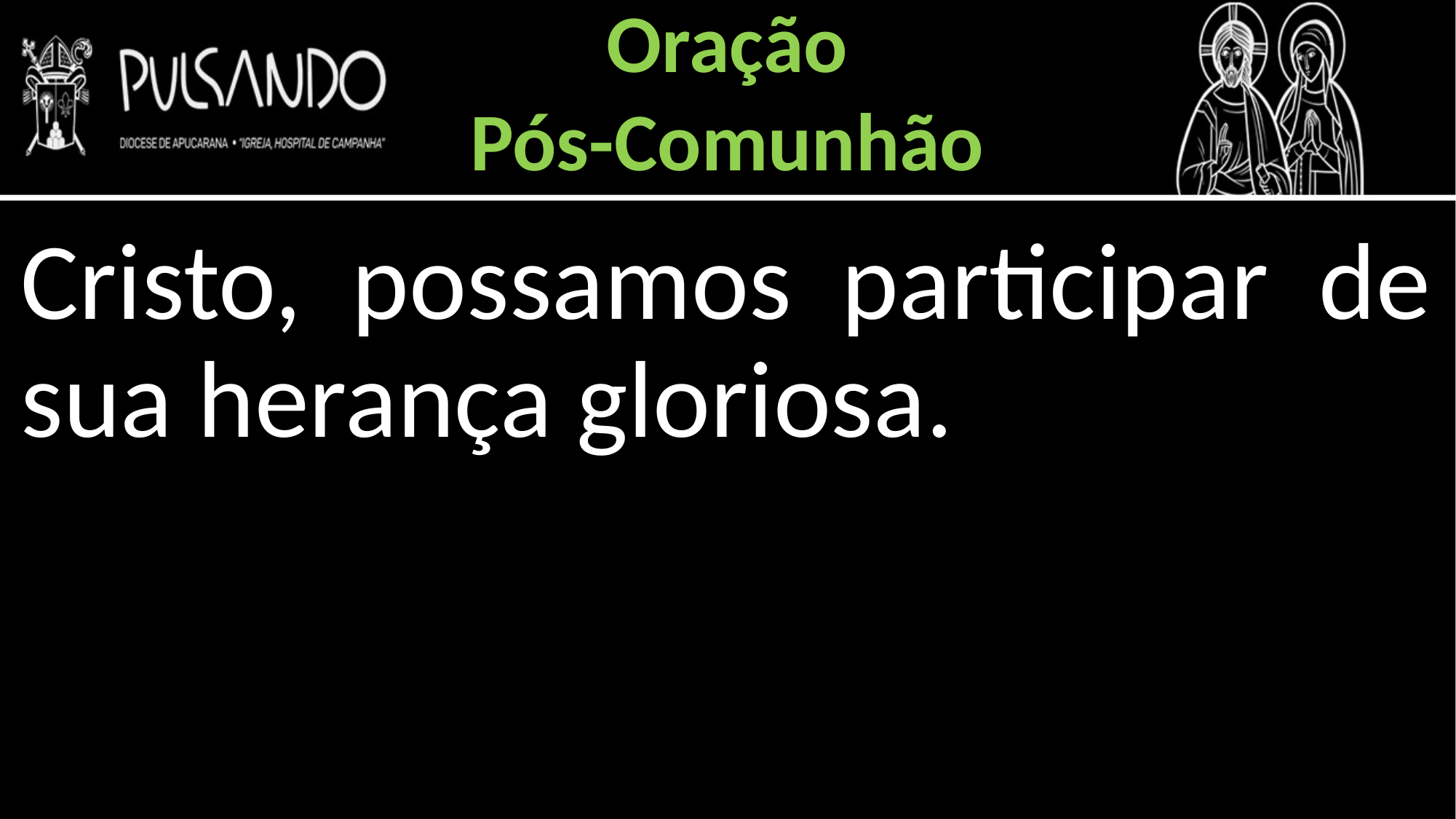

Oração
Pós-Comunhão
Cristo, possamos participar de sua herança gloriosa.